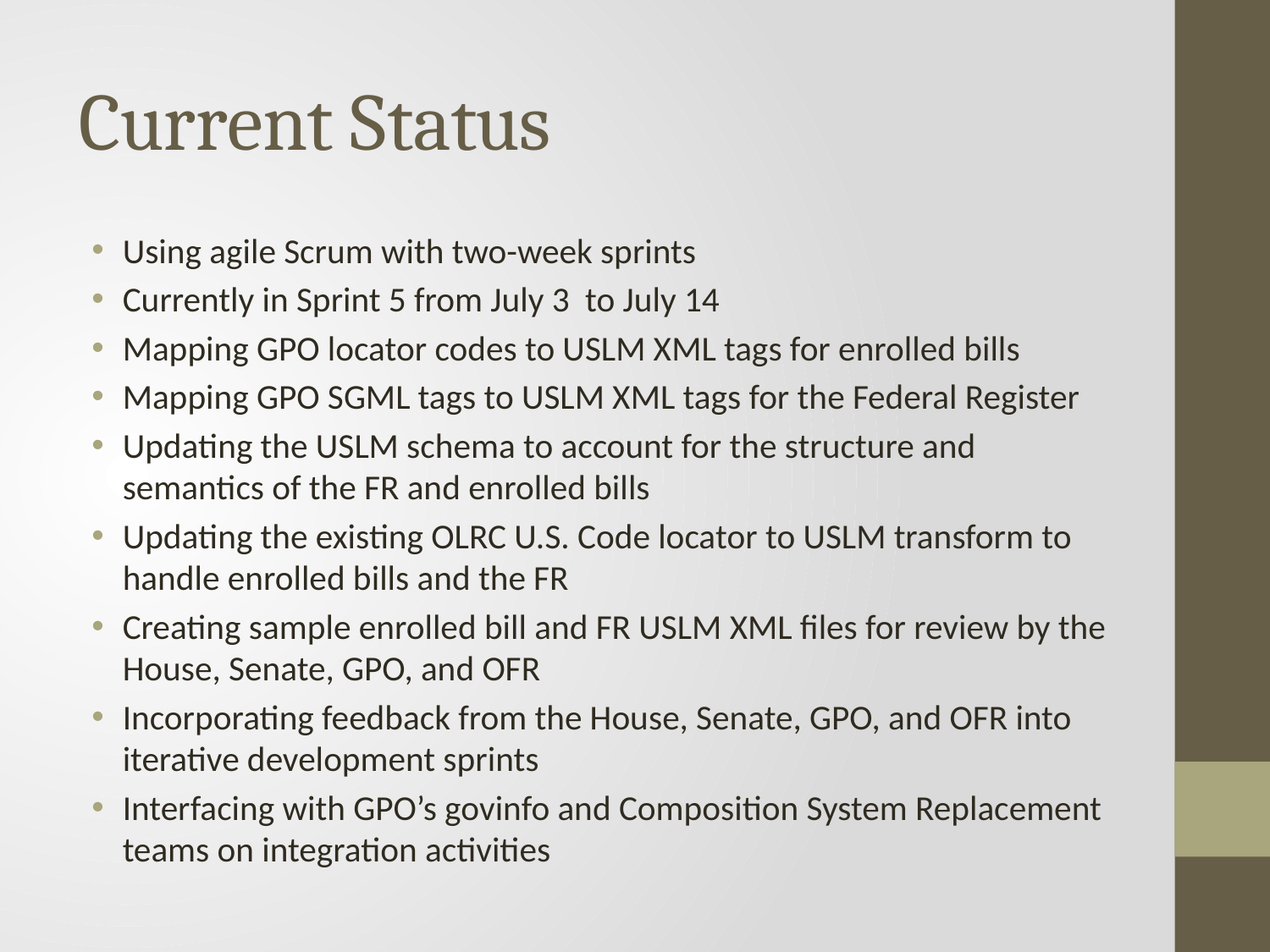

# Current Status
Using agile Scrum with two-week sprints
Currently in Sprint 5 from July 3  to July 14
Mapping GPO locator codes to USLM XML tags for enrolled bills
Mapping GPO SGML tags to USLM XML tags for the Federal Register
Updating the USLM schema to account for the structure and semantics of the FR and enrolled bills
Updating the existing OLRC U.S. Code locator to USLM transform to handle enrolled bills and the FR
Creating sample enrolled bill and FR USLM XML files for review by the House, Senate, GPO, and OFR
Incorporating feedback from the House, Senate, GPO, and OFR into iterative development sprints
Interfacing with GPO’s govinfo and Composition System Replacement teams on integration activities